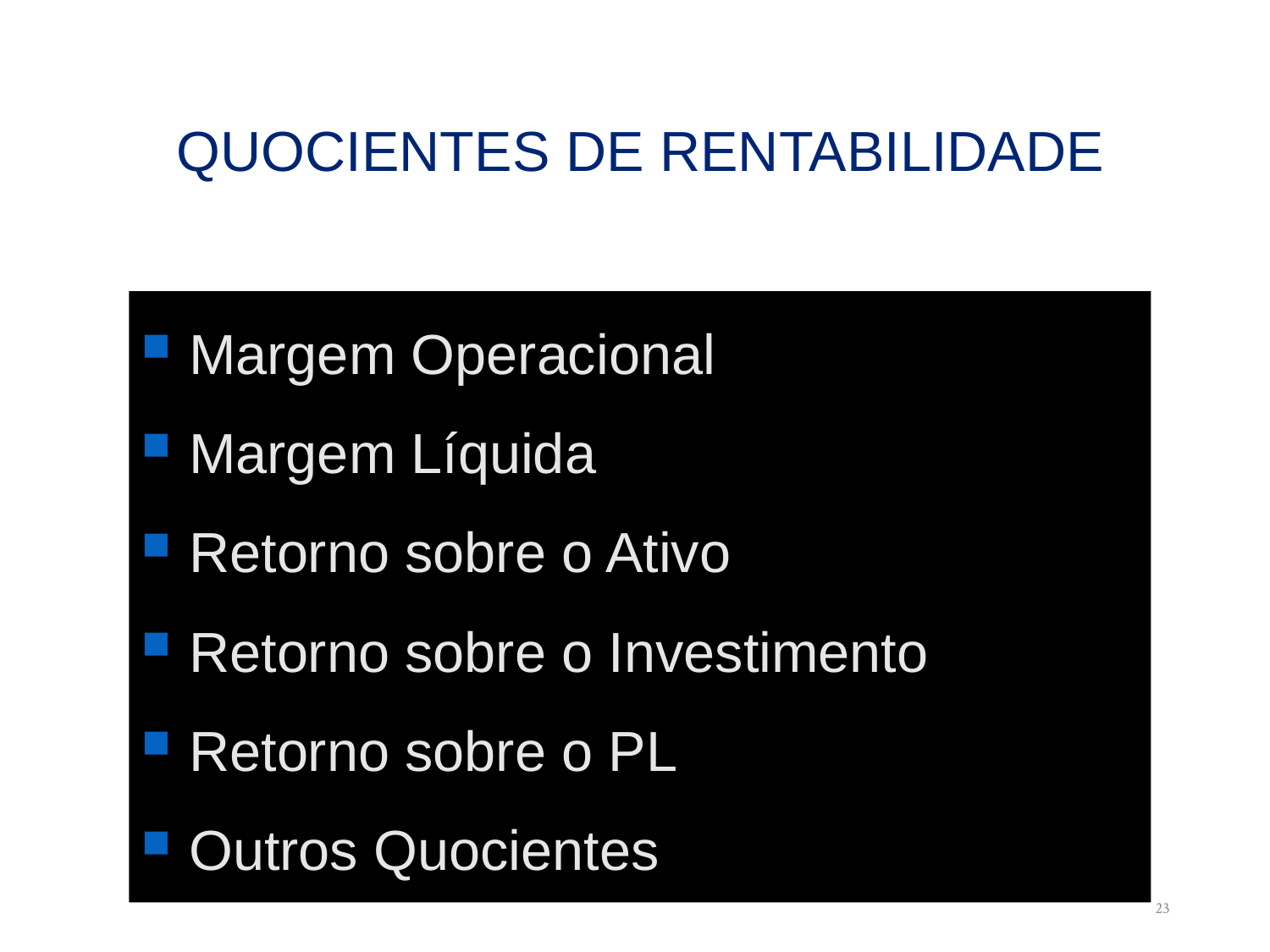

QUOCIENTES DE RENTABILIDADE
Margem Operacional
Margem Líquida
Retorno sobre o Ativo
Retorno sobre o Investimento
Retorno sobre o PL
Outros Quocientes
23